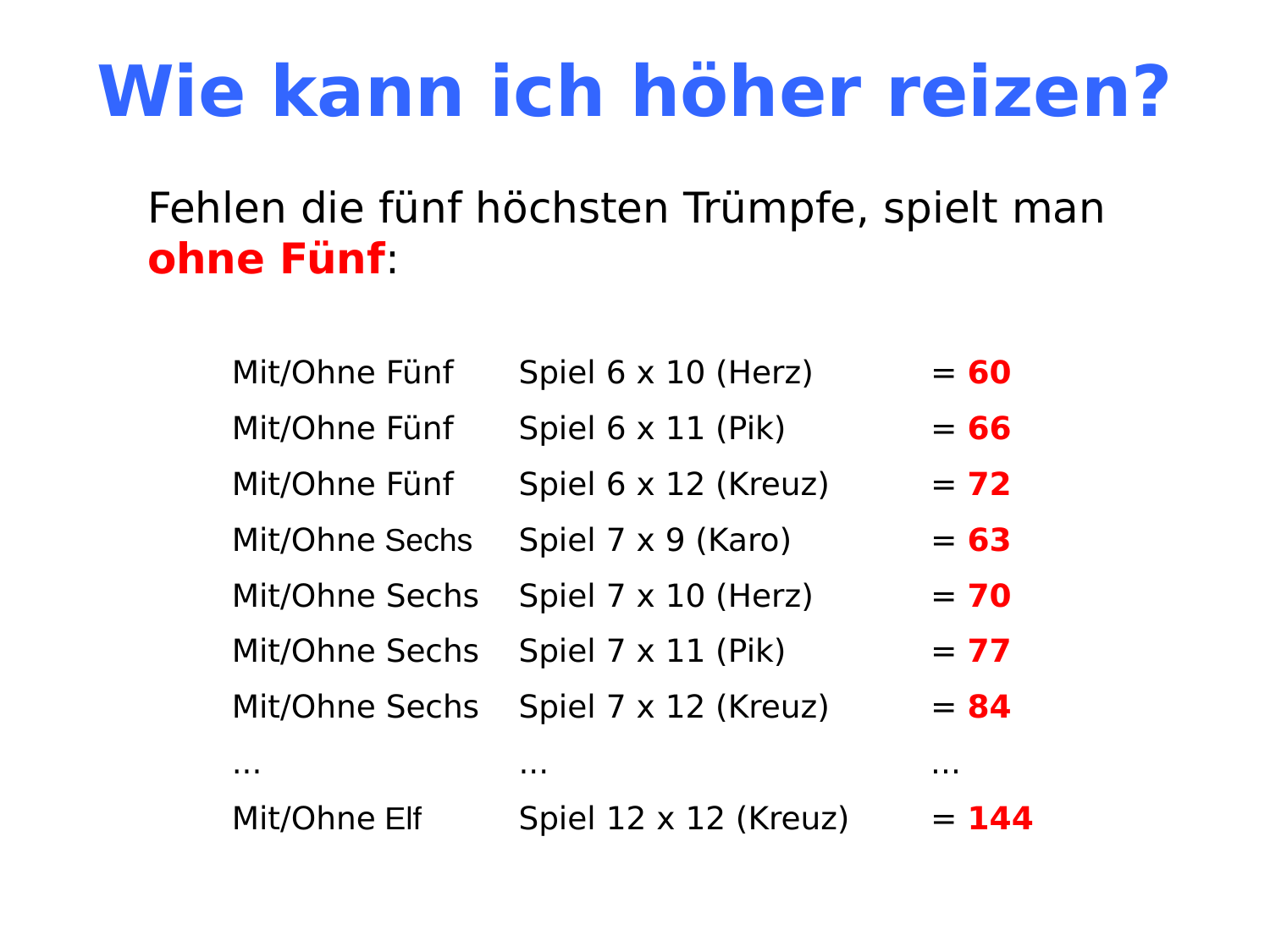

Wie kann ich höher reizen?
Fehlen die fünf höchsten Trümpfe, spielt man ohne Fünf:
| Mit/Ohne Fünf | Spiel 6 x 10 (Herz) | = 60 |
| --- | --- | --- |
| Mit/Ohne Fünf | Spiel 6 x 11 (Pik) | = 66 |
| Mit/Ohne Fünf | Spiel 6 x 12 (Kreuz) | = 72 |
| Mit/Ohne Sechs | Spiel 7 x 9 (Karo) | = 63 |
| Mit/Ohne Sechs | Spiel 7 x 10 (Herz) | = 70 |
| Mit/Ohne Sechs | Spiel 7 x 11 (Pik) | = 77 |
| Mit/Ohne Sechs | Spiel 7 x 12 (Kreuz) | = 84 |
| ... | ... | ... |
| Mit/Ohne Elf | Spiel 12 x 12 (Kreuz) | = 144 |